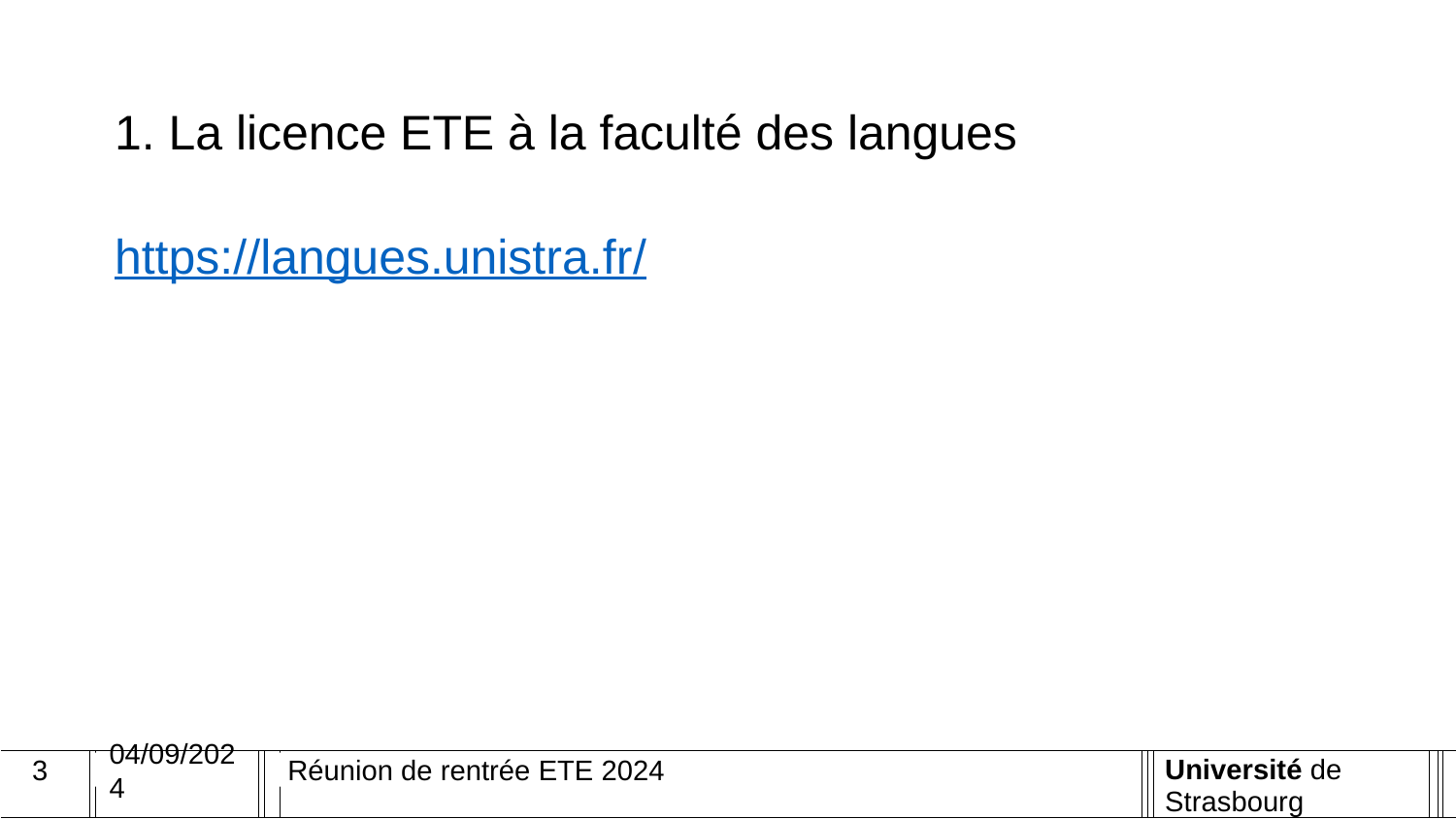

# 1. La licence ETE à la faculté des langues
https://langues.unistra.fr/

3
04/09/2024
Réunion de rentrée ETE 2024